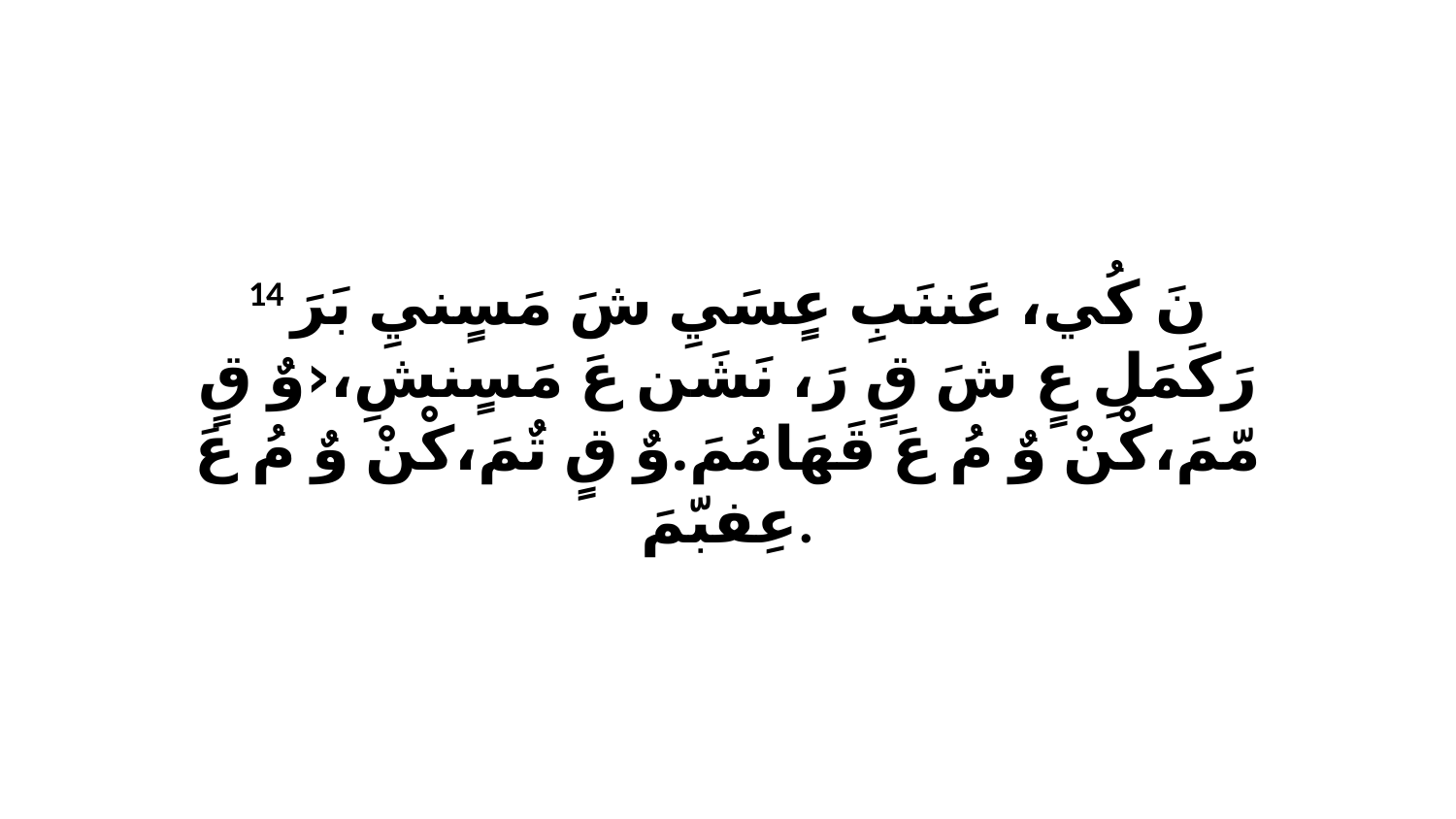

14 نَ كُي، عَننَبِ عٍسَيِ شَ مَسٍنيِ بَرَ رَكَمَلِ عٍ شَ قٍ رَ، نَشَن عَ مَسٍنشِ،‹وٌ قٍ مّمَ،كْنْ وٌ مُ عَ قَهَامُمَ.وٌ قٍ تٌمَ،كْنْ وٌ مُ عَ عِفبّمَ.